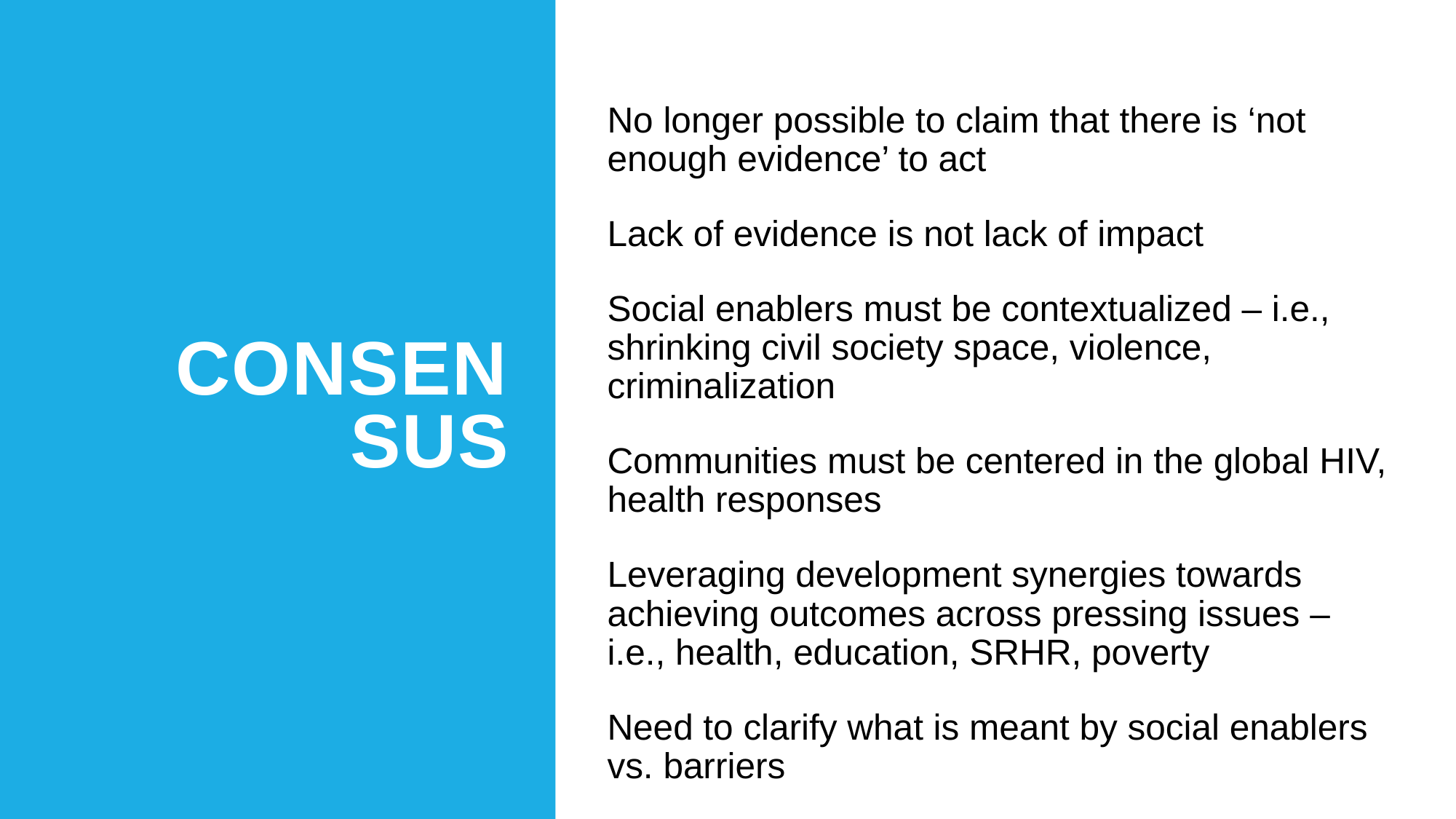

# Consensus
No longer possible to claim that there is ‘not enough evidence’ to act
Lack of evidence is not lack of impact
Social enablers must be contextualized – i.e., shrinking civil society space, violence, criminalization
Communities must be centered in the global HIV, health responses
Leveraging development synergies towards achieving outcomes across pressing issues – i.e., health, education, SRHR, poverty
Need to clarify what is meant by social enablers vs. barriers